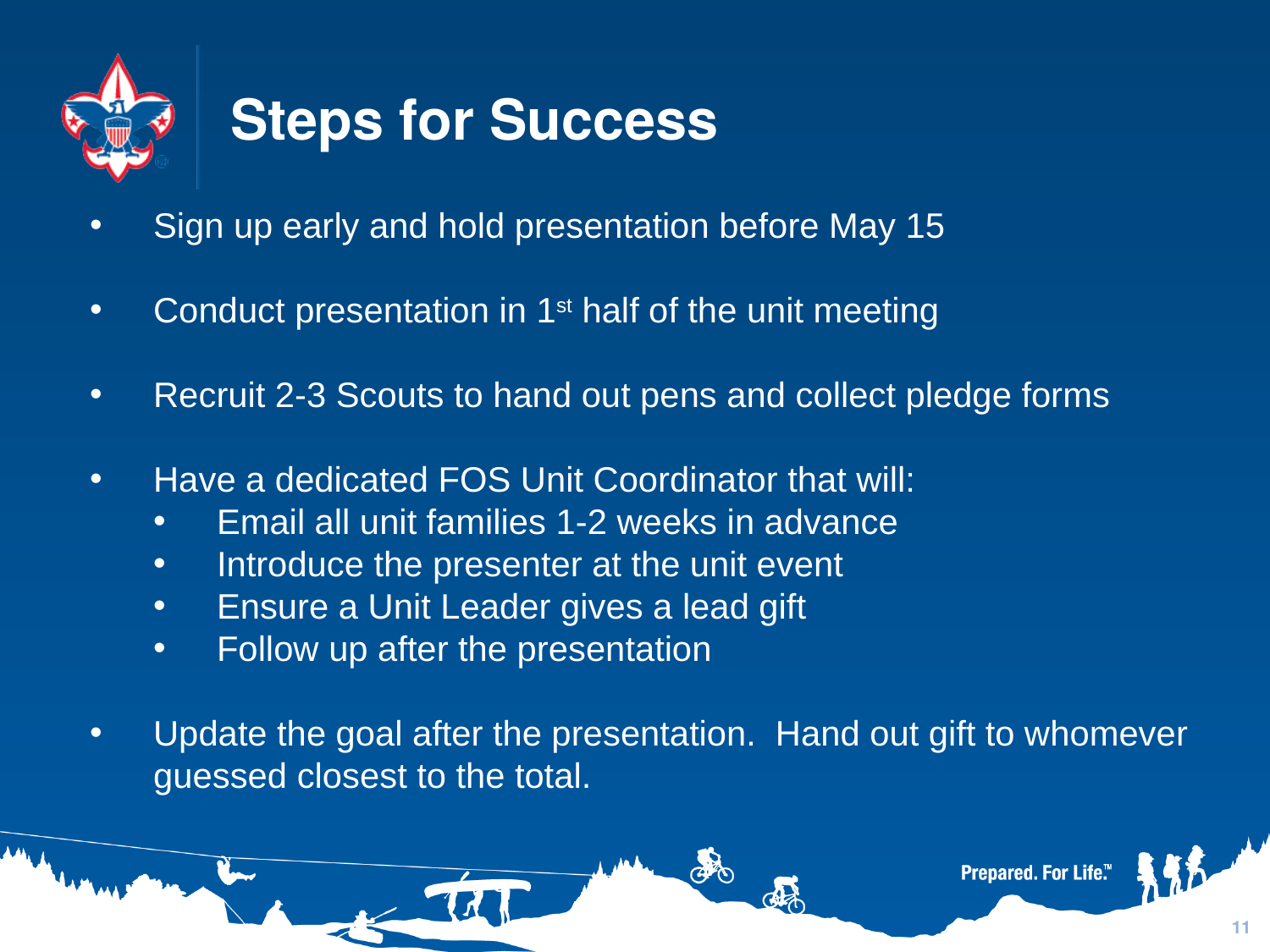

# Steps for Success
Sign up early and hold presentation before May 15

Conduct presentation in 1st half of the unit meeting

Recruit 2-3 Scouts to hand out pens and collect pledge forms

Have a dedicated FOS Unit Coordinator that will:
Email all unit families 1-2 weeks in advance
Introduce the presenter at the unit event
Ensure a Unit Leader gives a lead gift
Follow up after the presentation

Update the goal after the presentation.  Hand out gift to whomever guessed closest to the total.
11